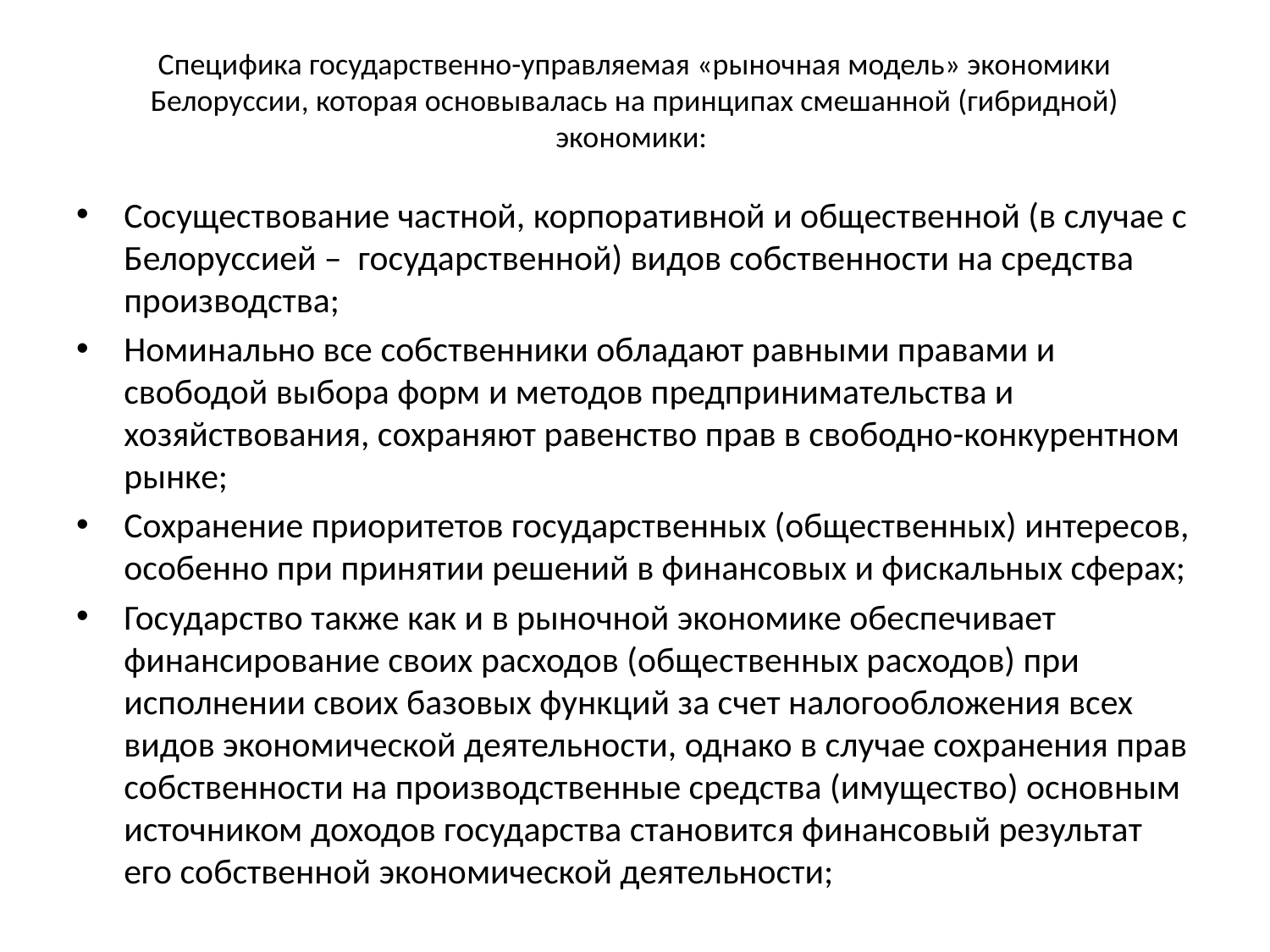

# Специфика государственно-управляемая «рыночная модель» экономики Белоруссии, которая основывалась на принципах смешанной (гибридной) экономики:
Сосуществование частной, корпоративной и общественной (в случае с Белоруссией –  государственной) видов собственности на средства производства;
Номинально все собственники обладают равными правами и свободой выбора форм и методов предпринимательства и хозяйствования, сохраняют равенство прав в свободно-конкурентном рынке;
Сохранение приоритетов государственных (общественных) интересов, особенно при принятии решений в финансовых и фискальных сферах;
Государство также как и в рыночной экономике обеспечивает финансирование своих расходов (общественных расходов) при исполнении своих базовых функций за счет налогообложения всех видов экономической деятельности, однако в случае сохранения прав собственности на производственные средства (имущество) основным источником доходов государства становится финансовый результат его собственной экономической деятельности;